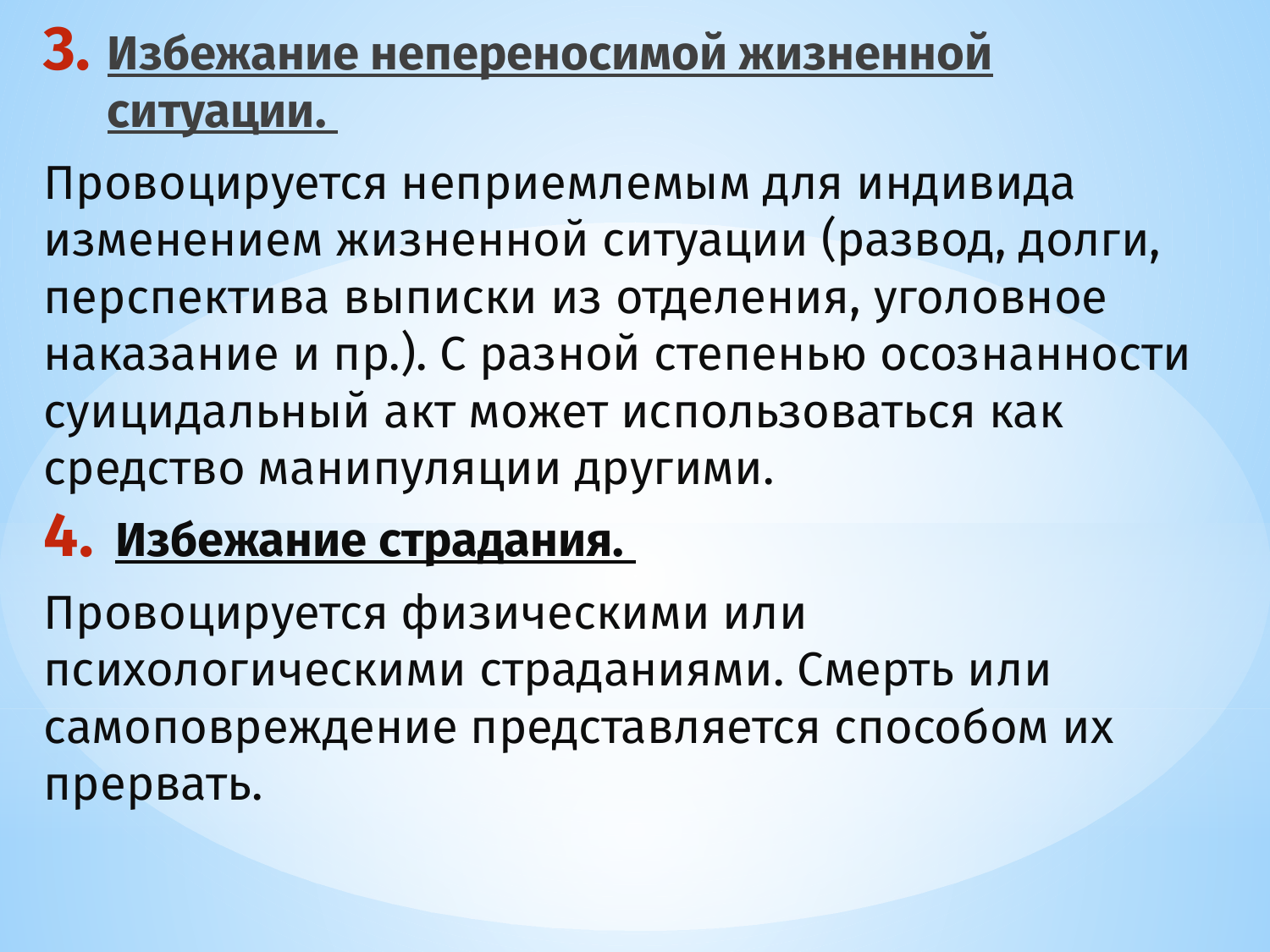

Избежание непереносимой жизненной ситуации.
Провоцируется неприемлемым для индивида изменением жизненной ситуации (развод, долги, перспектива выписки из отделения, уголовное наказание и пр.). С разной степенью осознанности суицидальный акт может использоваться как средство манипуляции другими.
Избежание страдания.
Провоцируется физическими или психологическими страданиями. Смерть или самоповреждение представляется способом их прервать.